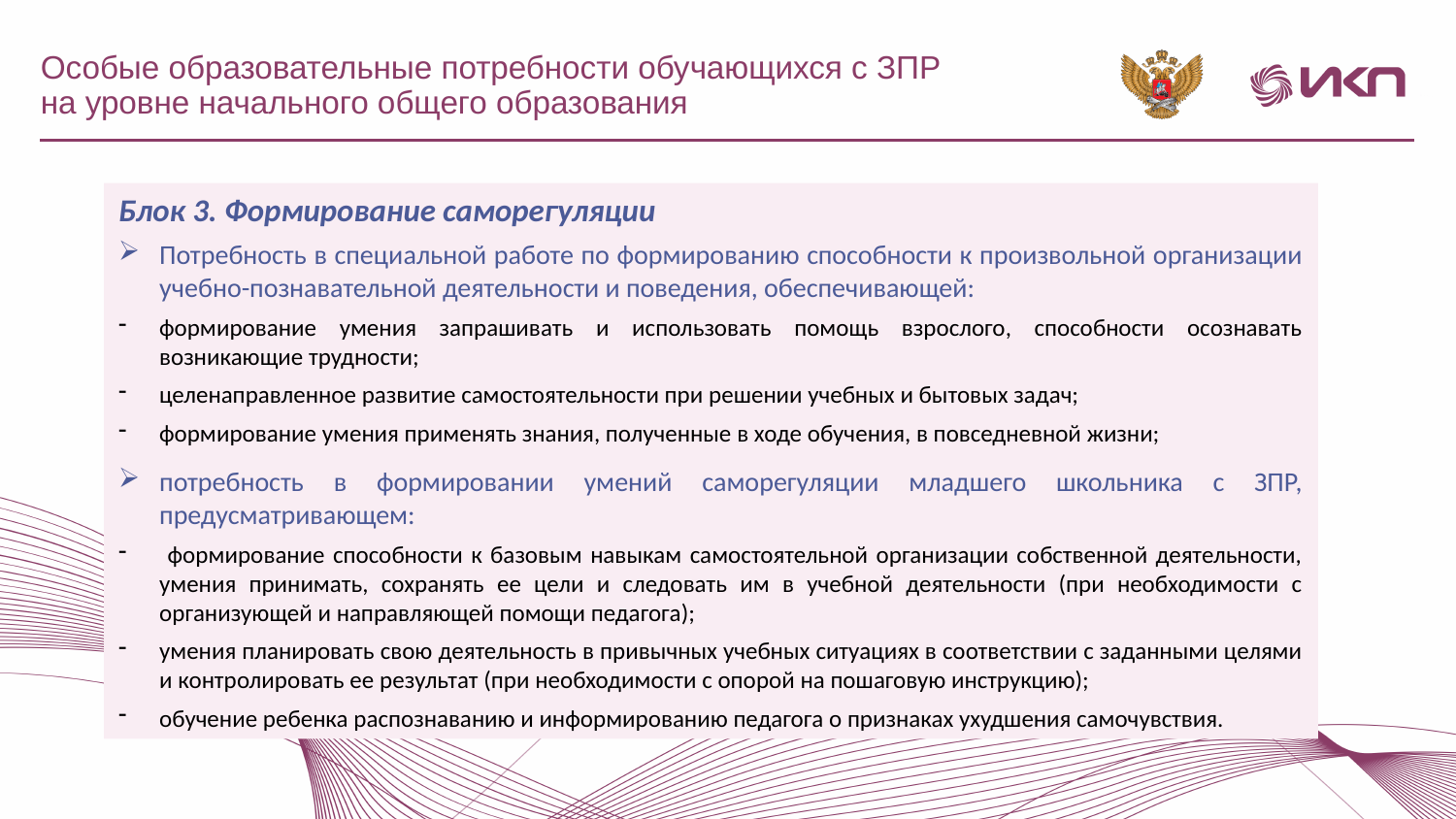

Особые образовательные потребности обучающихся с ЗПР
на уровне начального общего образования
Блок 3. Формирование саморегуляции
Потребность в специальной работе по формированию способности к произвольной организации учебно-познавательной деятельности и поведения, обеспечивающей:
формирование умения запрашивать и использовать помощь взрослого, способности осознавать возникающие трудности;
целенаправленное развитие самостоятельности при решении учебных и бытовых задач;
формирование умения применять знания, полученные в ходе обучения, в повседневной жизни;
потребность в формировании умений саморегуляции младшего школьника с ЗПР, предусматривающем:
 формирование способности к базовым навыкам самостоятельной организации собственной деятельности, умения принимать, сохранять ее цели и следовать им в учебной деятельности (при необходимости с организующей и направляющей помощи педагога);
умения планировать свою деятельность в привычных учебных ситуациях в соответствии с заданными целями и контролировать ее результат (при необходимости с опорой на пошаговую инструкцию);
обучение ребенка распознаванию и информированию педагога о признаках ухудшения самочувствия.